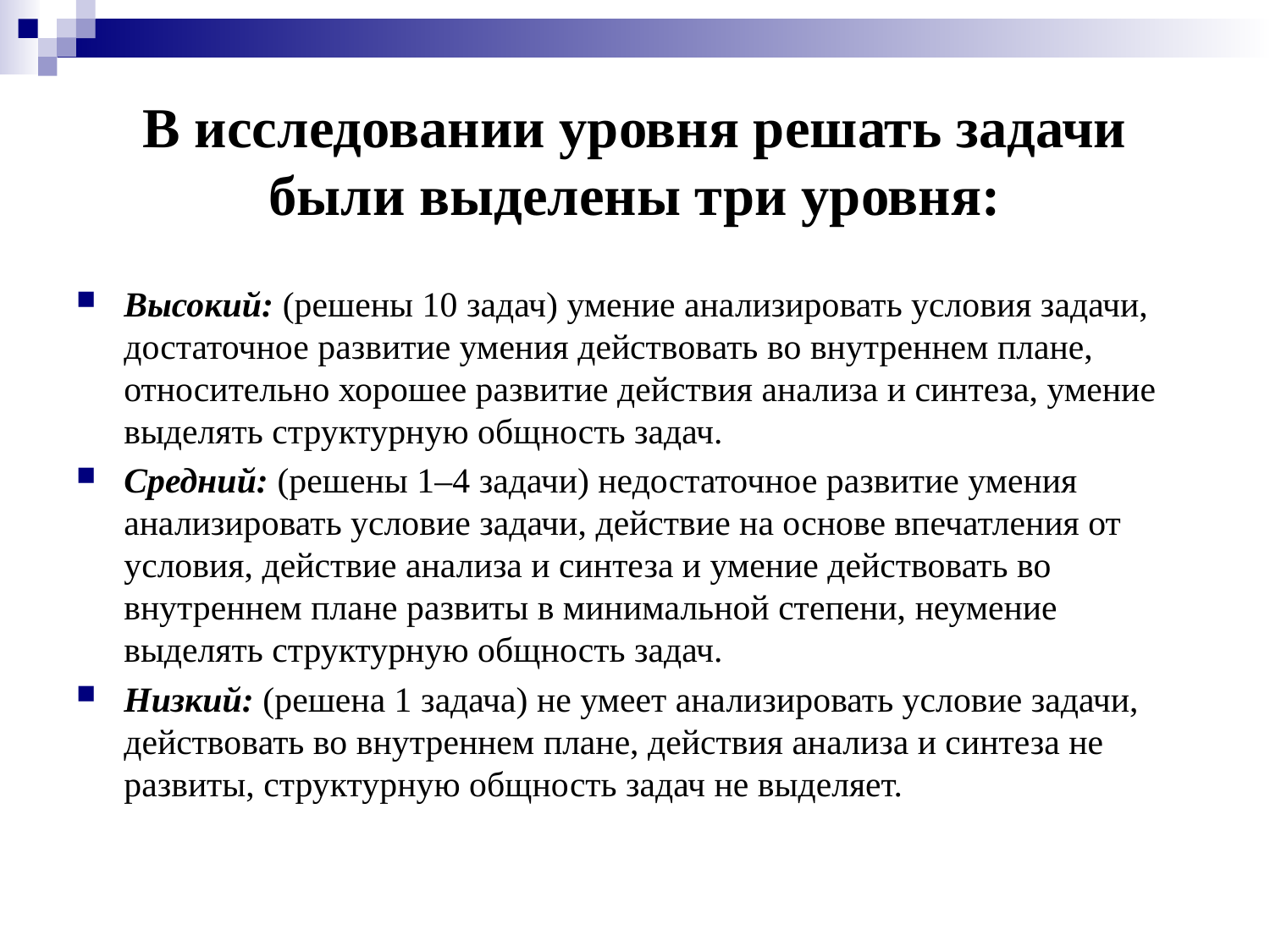

# В исследовании уровня решать задачи были выделены три уровня:
Высокий: (решены 10 задач) умение анализировать условия задачи, достаточное развитие умения действовать во внутреннем плане, относительно хорошее развитие действия анализа и синтеза, умение выделять структурную общность задач.
Средний: (решены 1–4 задачи) недостаточное развитие умения анализировать условие задачи, действие на основе впечатления от условия, действие анализа и синтеза и умение действовать во внутреннем плане развиты в минимальной степени, неумение выделять структурную общность задач.
Низкий: (решена 1 задача) не умеет анализировать условие задачи, действовать во внутреннем плане, действия анализа и синтеза не развиты, структурную общность задач не выделяет.